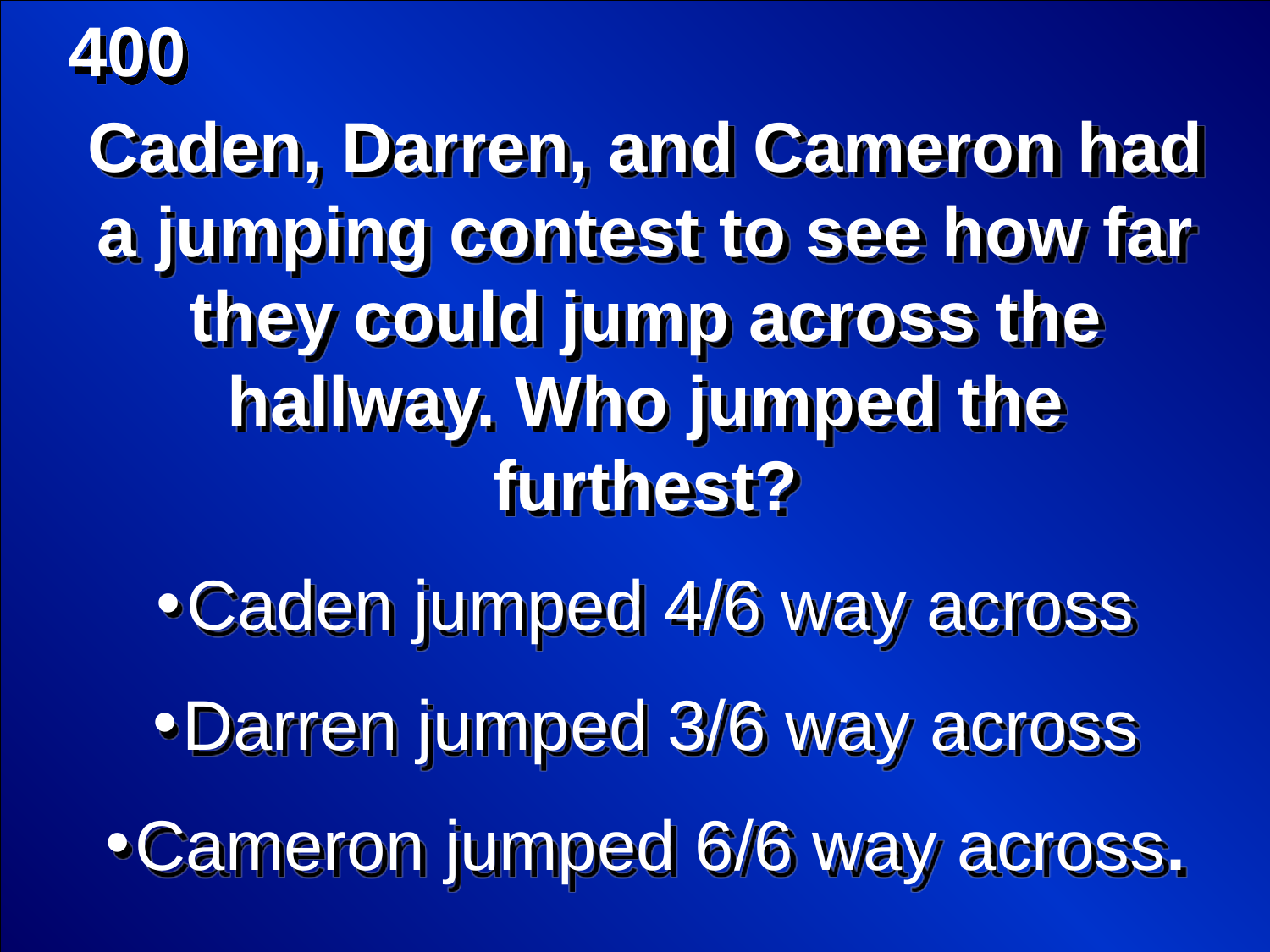

400
Caden, Darren, and Cameron had a jumping contest to see how far they could jump across the hallway. Who jumped the furthest?
Caden jumped 4/6 way across
Darren jumped 3/6 way across
Cameron jumped 6/6 way across.